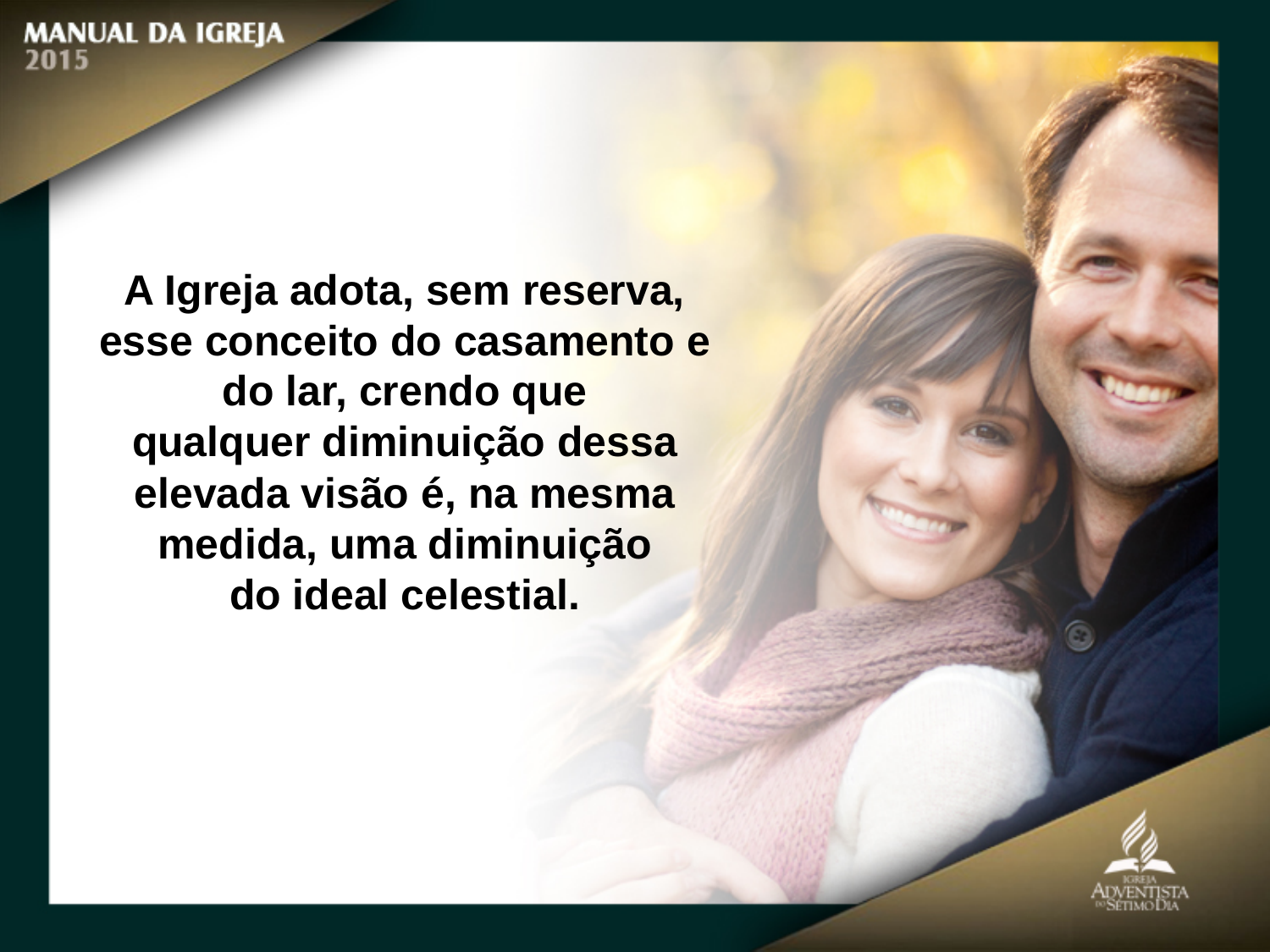

A Igreja adota, sem reserva, esse conceito do casamento e do lar, crendo que
qualquer diminuição dessa elevada visão é, na mesma medida, uma diminuição
do ideal celestial.